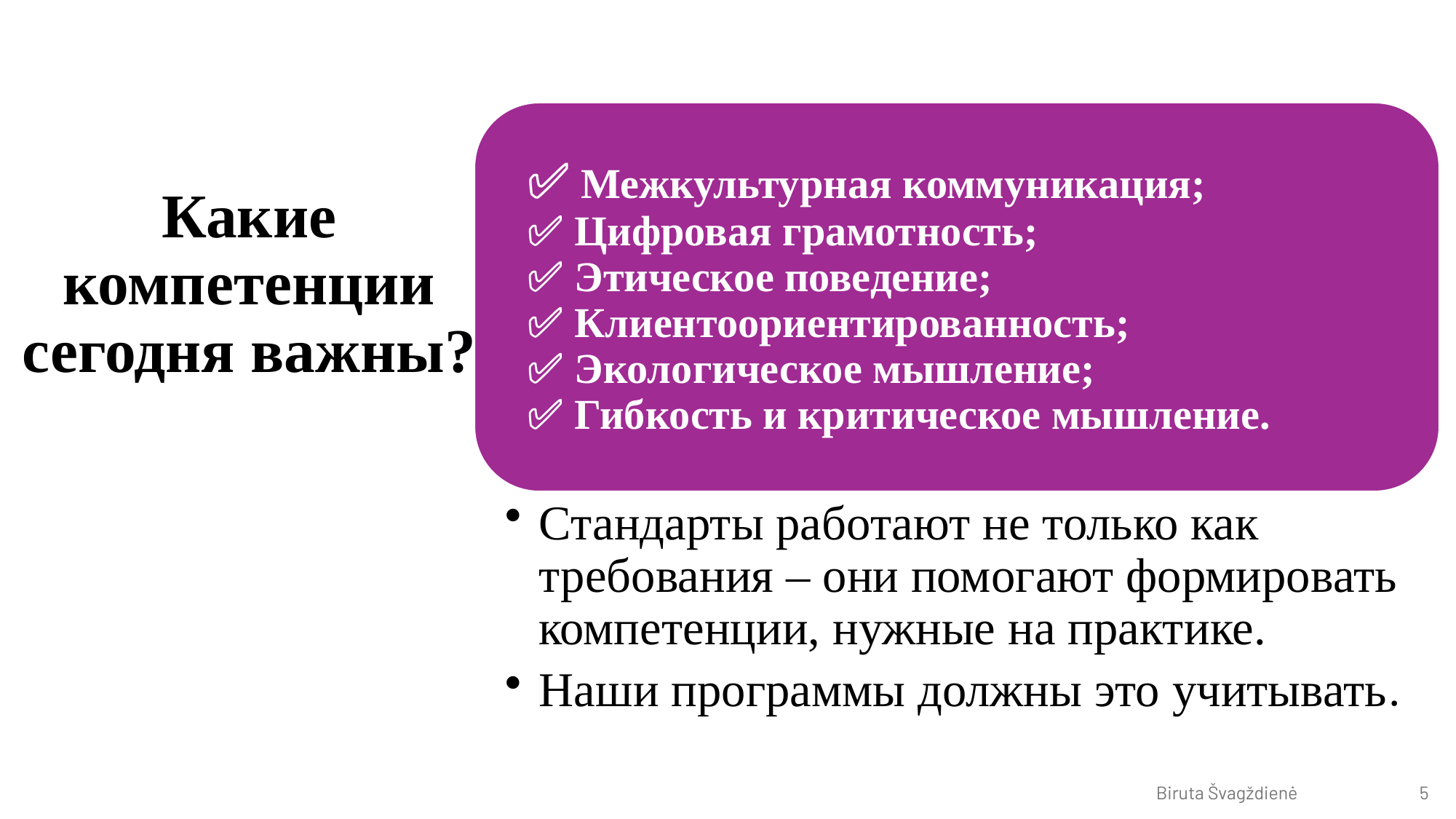

✅ Межкультурная коммуникация;
✅ Цифровая грамотность;
✅ Этическое поведение;
✅ Клиентоориентированность;
✅ Экологическое мышление;
✅ Гибкость и критическое мышление.
Стандарты работают не только как требования – они помогают формировать компетенции, нужные на практике.
Наши программы должны это учитывать.
# Какие компетенции сегодня важны?
Biruta Švagždienė
5